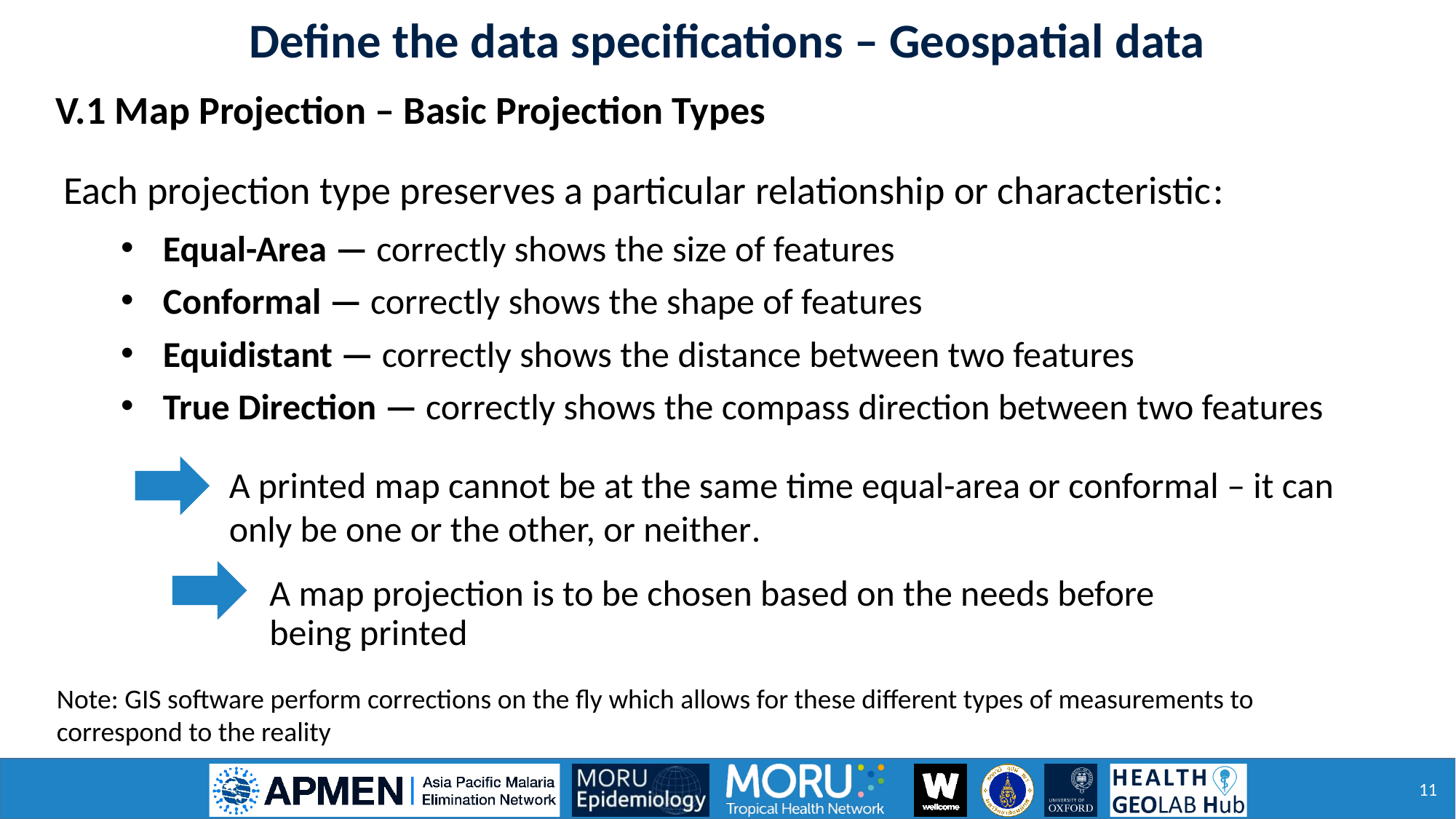

Define the data specifications – Geospatial data
V.1 Map Projection – Basic Projection Types
Each projection type preserves a particular relationship or characteristic​:
Equal-Area — correctly shows the size of features
Conformal — correctly shows the shape of features
Equidistant — correctly shows the distance between two features
True Direction — correctly shows the compass direction between two features

A printed map cannot be at the same time equal-area or conformal – it can only be one or the other, or neither.

A map projection is to be chosen based on the needs before being printed
Note: GIS software perform corrections on the fly which allows for these different types of measurements to correspond to the reality
11